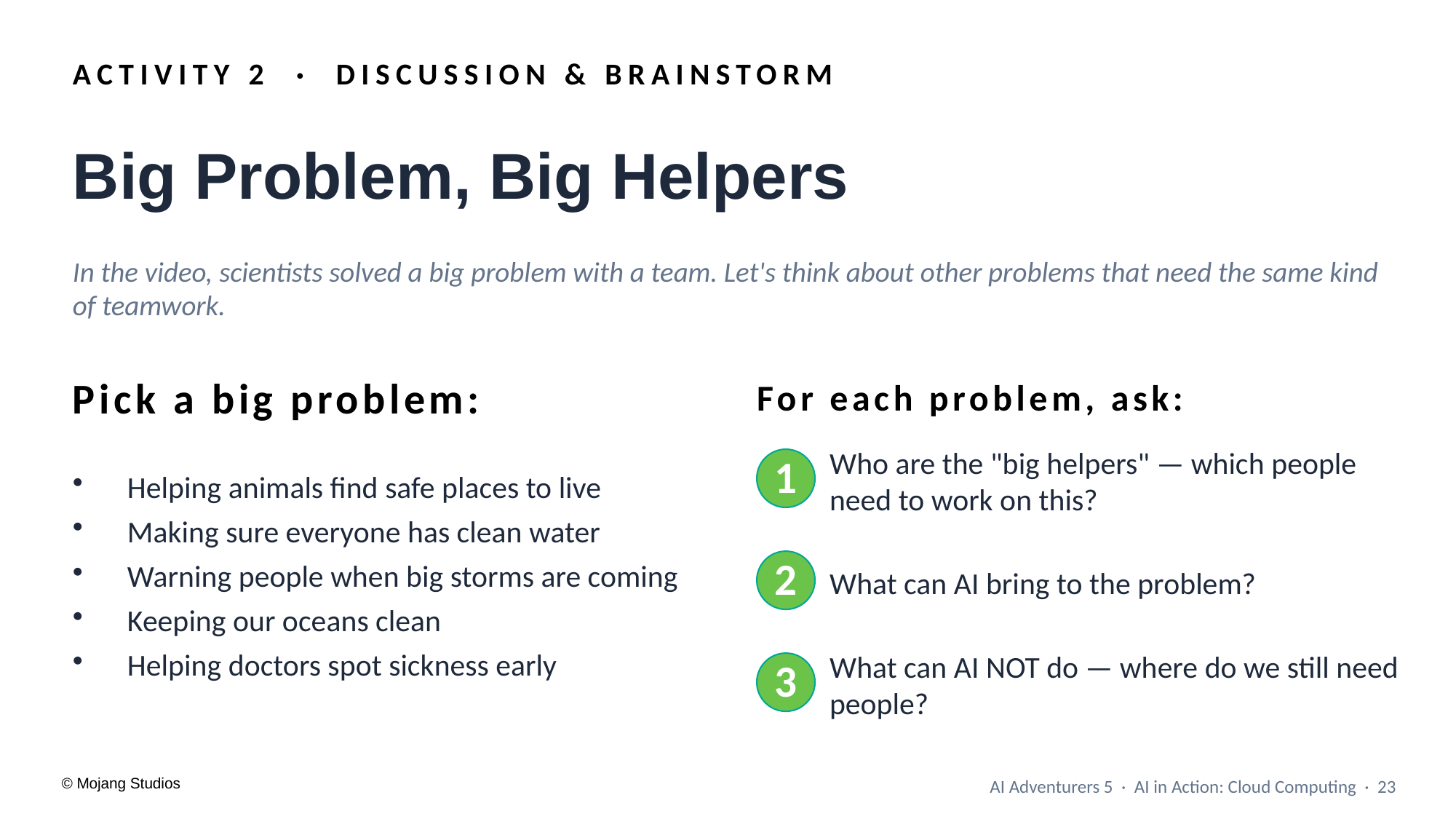

ACTIVITY 2  ·  DISCUSSION & BRAINSTORM
Big Problem, Big Helpers
In the video, scientists solved a big problem with a team. Let's think about other problems that need the same kind of teamwork.
Pick a big problem:
For each problem, ask:
Helping animals find safe places to live
Making sure everyone has clean water
Warning people when big storms are coming
Keeping our oceans clean
Helping doctors spot sickness early
Who are the "big helpers" — which people need to work on this?
1

What can AI bring to the problem?
2

What can AI NOT do — where do we still need people?
3

AI Adventurers 5  ·  AI in Action: Cloud Computing  ·  23